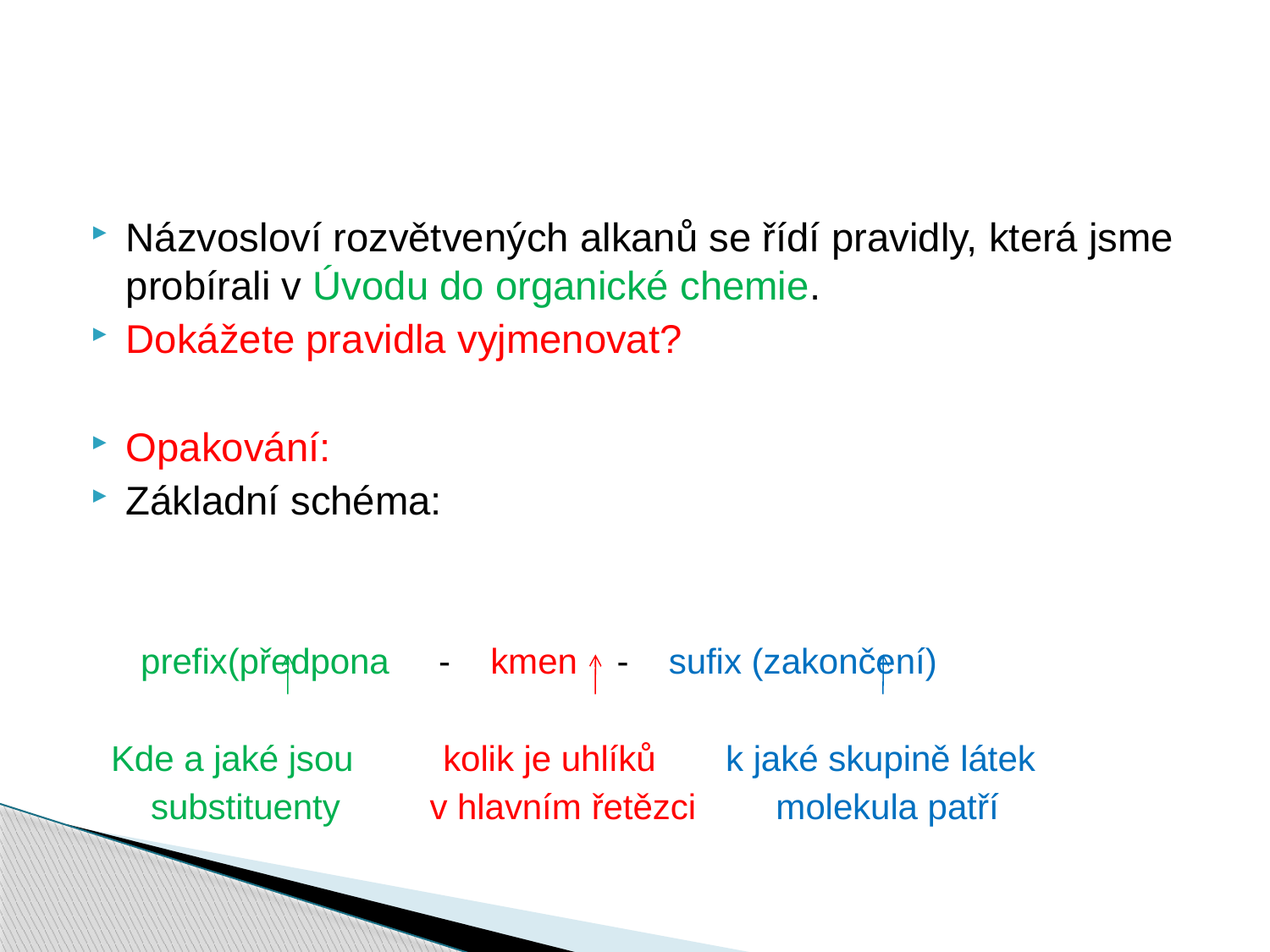

#
Názvosloví rozvětvených alkanů se řídí pravidly, která jsme probírali v Úvodu do organické chemie.
Dokážete pravidla vyjmenovat?

Opakování:
Základní schéma:

     prefix(předpona     -    kmen    -    sufix (zakončení)

  Kde a jaké jsou         kolik je uhlíků       k jaké skupině látek
      substituenty         v hlavním řetězci        molekula patří